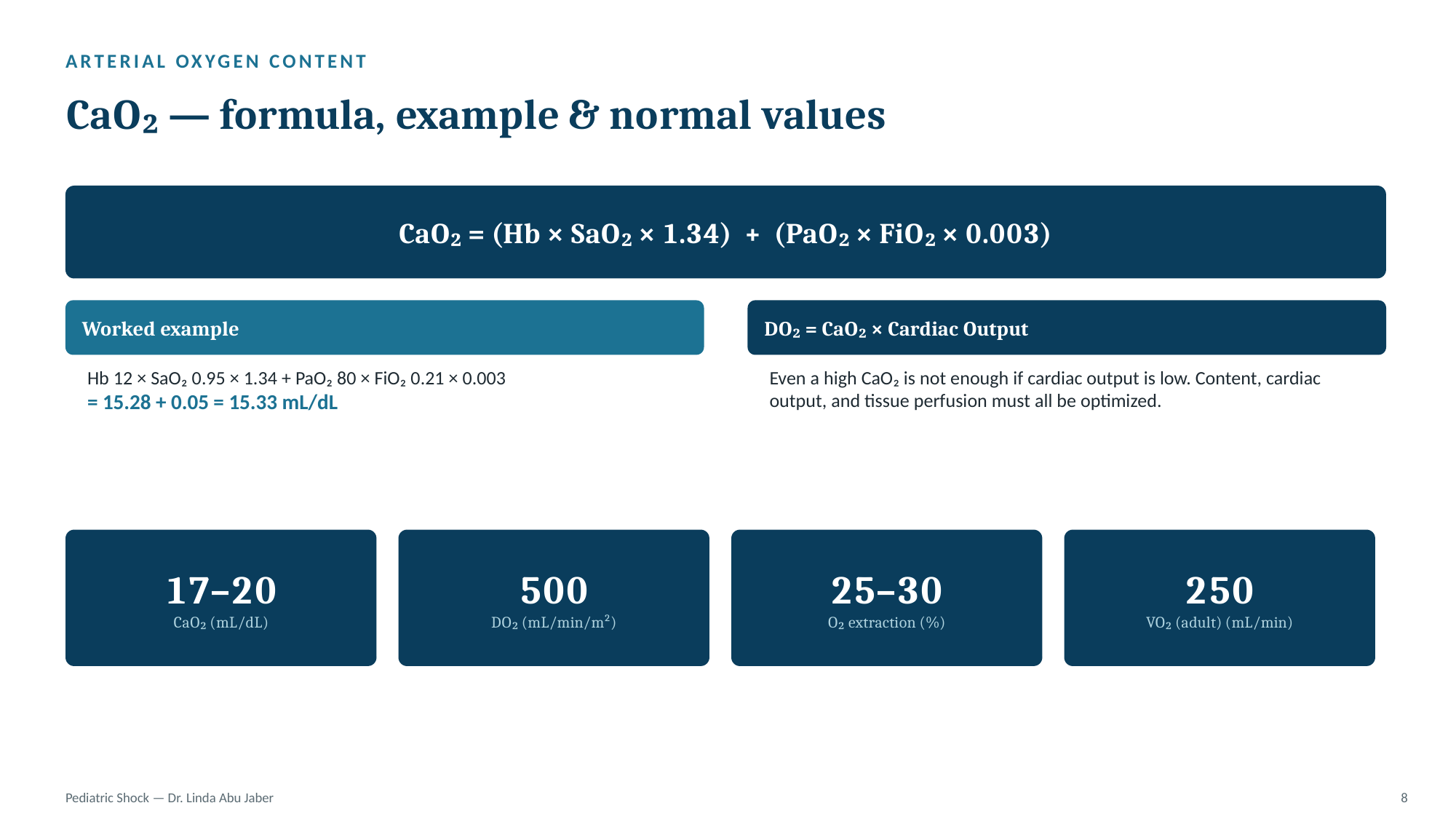

ARTERIAL OXYGEN CONTENT
CaO₂ — formula, example & normal values

CaO₂ = (Hb × SaO₂ × 1.34)  +  (PaO₂ × FiO₂ × 0.003)

Worked example

DO₂ = CaO₂ × Cardiac Output
Hb 12 × SaO₂ 0.95 × 1.34 + PaO₂ 80 × FiO₂ 0.21 × 0.003
= 15.28 + 0.05 = 15.33 mL/dL
Even a high CaO₂ is not enough if cardiac output is low. Content, cardiac output, and tissue perfusion must all be optimized.

17–20
CaO₂ (mL/dL)

500
DO₂ (mL/min/m²)

25–30
O₂ extraction (%)

250
VO₂ (adult) (mL/min)
Pediatric Shock — Dr. Linda Abu Jaber
8